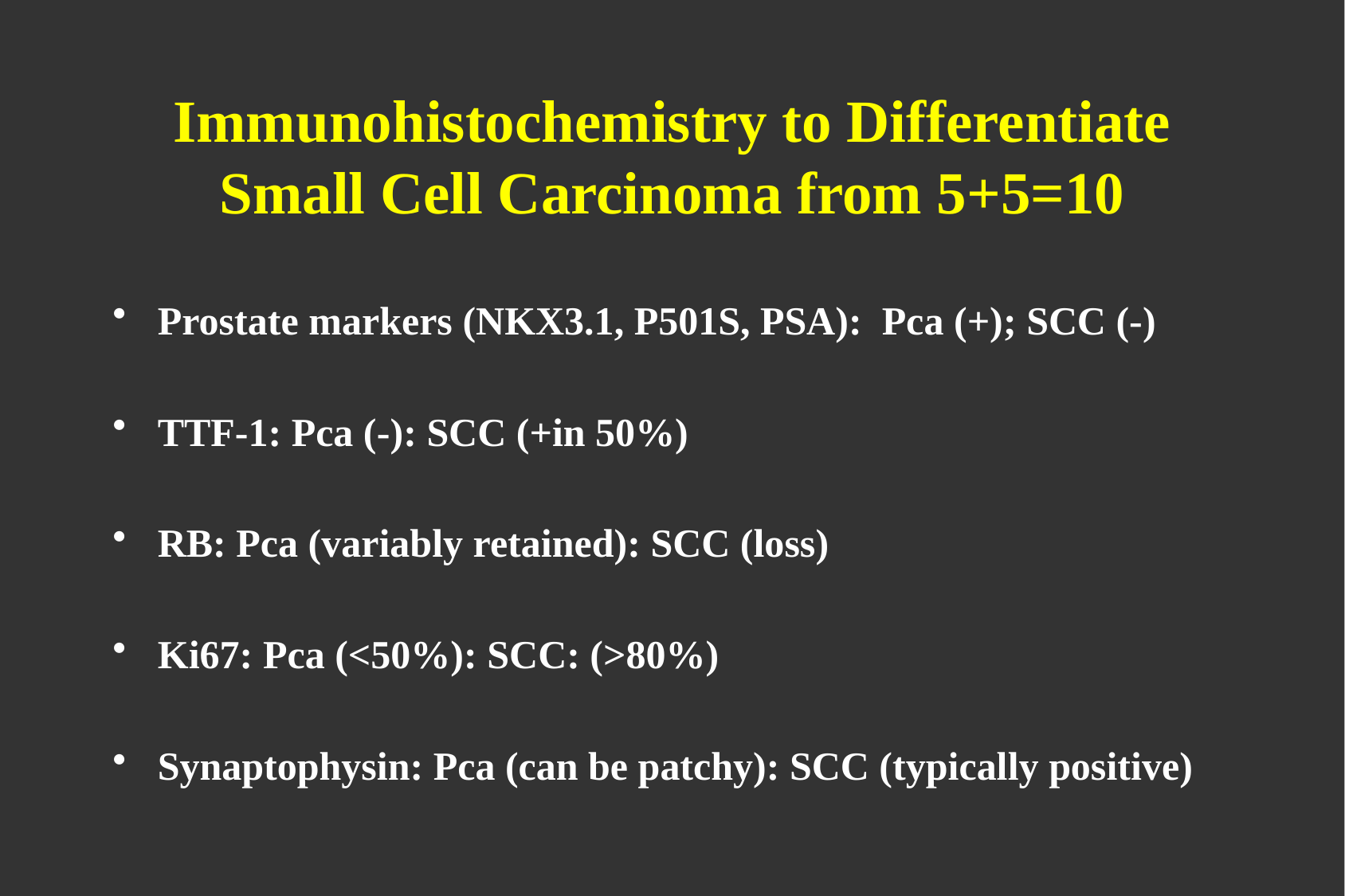

# Immunohistochemistry to Differentiate Small Cell Carcinoma from 5+5=10
Prostate markers (NKX3.1, P501S, PSA):  Pca (+); SCC (-)

TTF-1: Pca (-): SCC (+in 50%)

RB: Pca (variably retained): SCC (loss)

Ki67: Pca (<50%): SCC: (>80%)

Synaptophysin: Pca (can be patchy): SCC (typically positive)